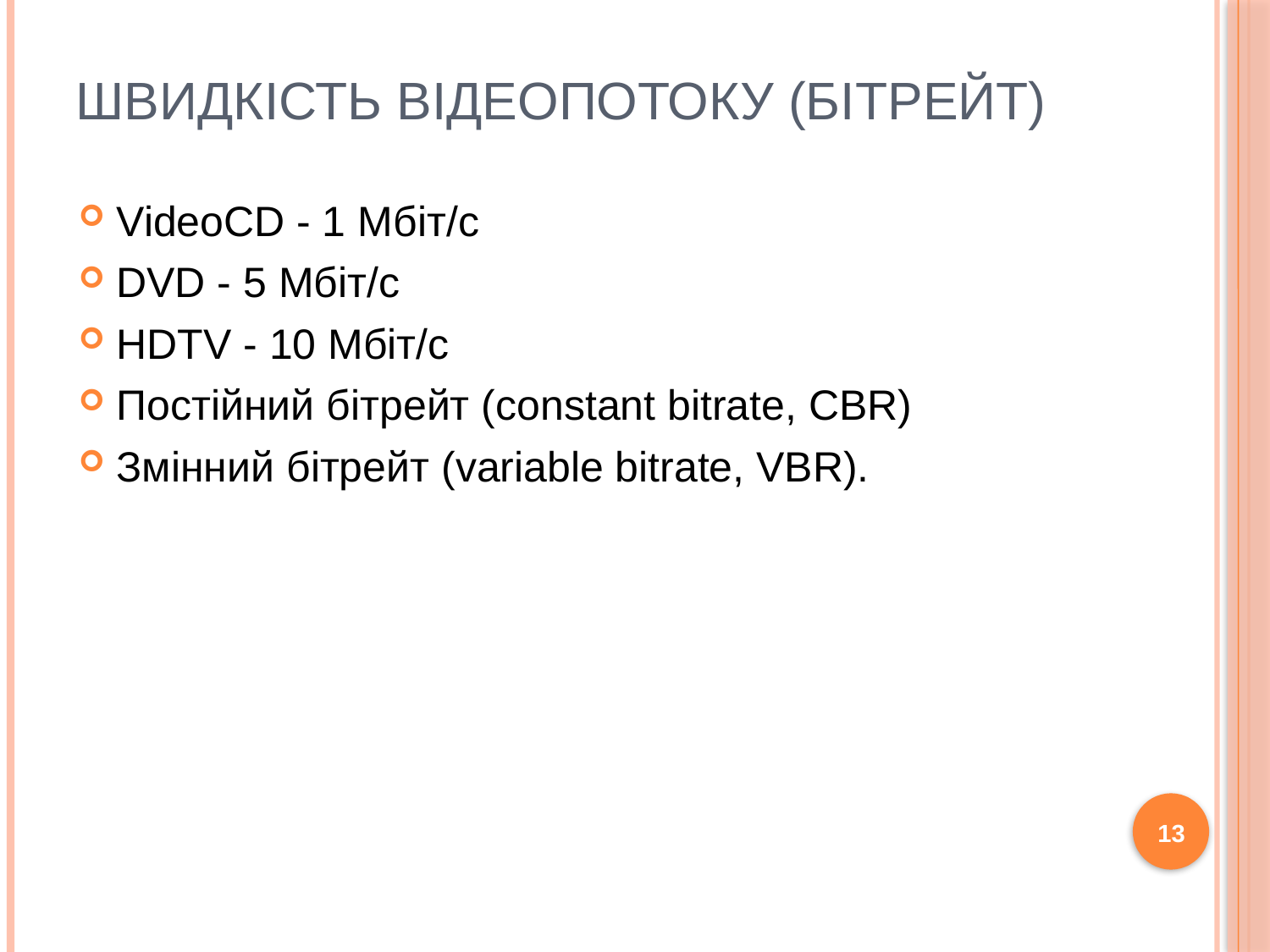

# Швидкість відеопотоку (бітрейт)
VideoCD - 1 Мбіт/с
DVD - 5 Мбіт/с
HDTV - 10 Мбіт/с
Постійний бітрейт (constant bitrate, CBR)
Змінний бітрейт (variable bitrate, VBR).
13